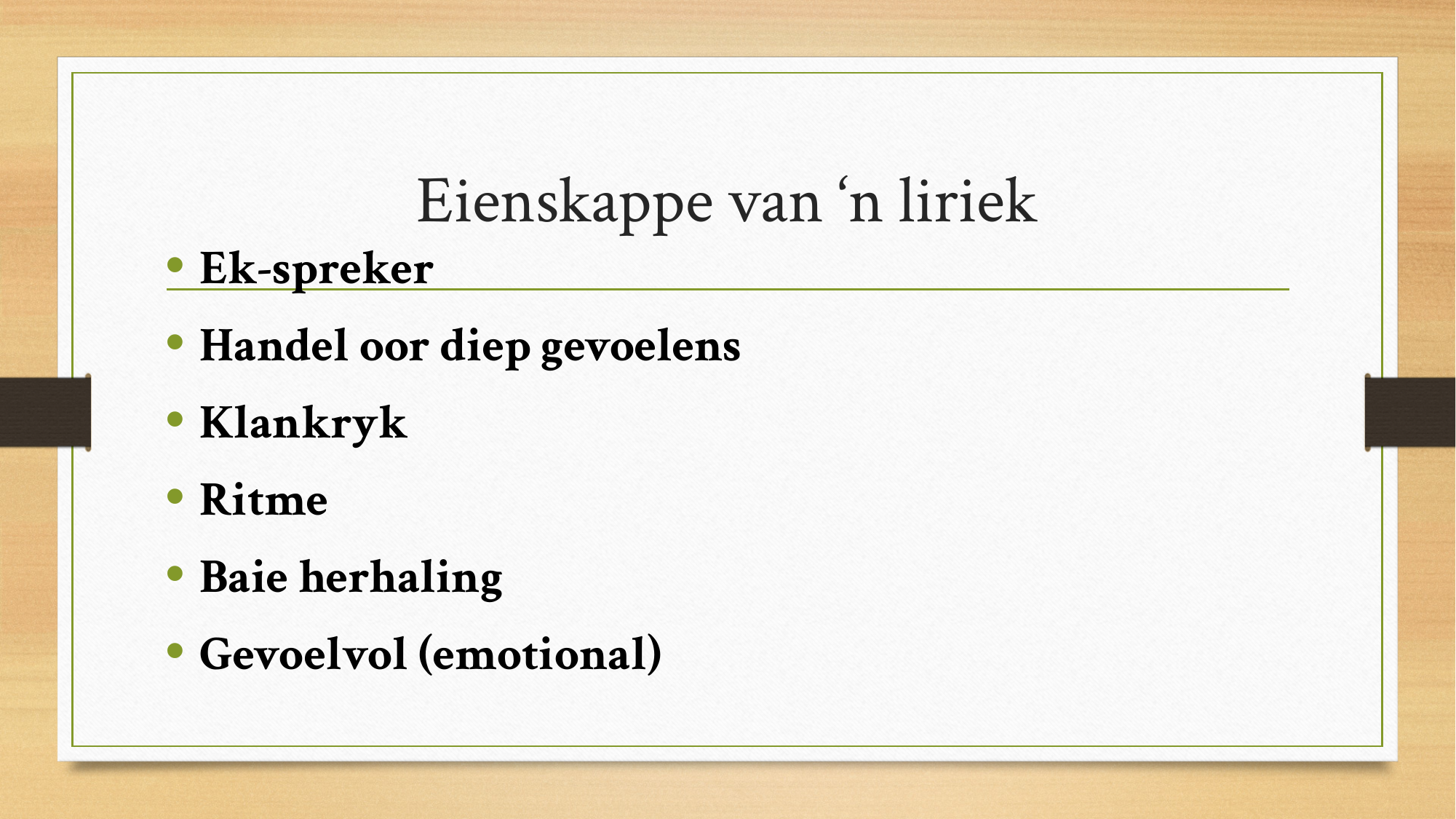

# Eienskappe van ‘n liriek
Ek-spreker
Handel oor diep gevoelens
Klankryk
Ritme
Baie herhaling
Gevoelvol (emotional)